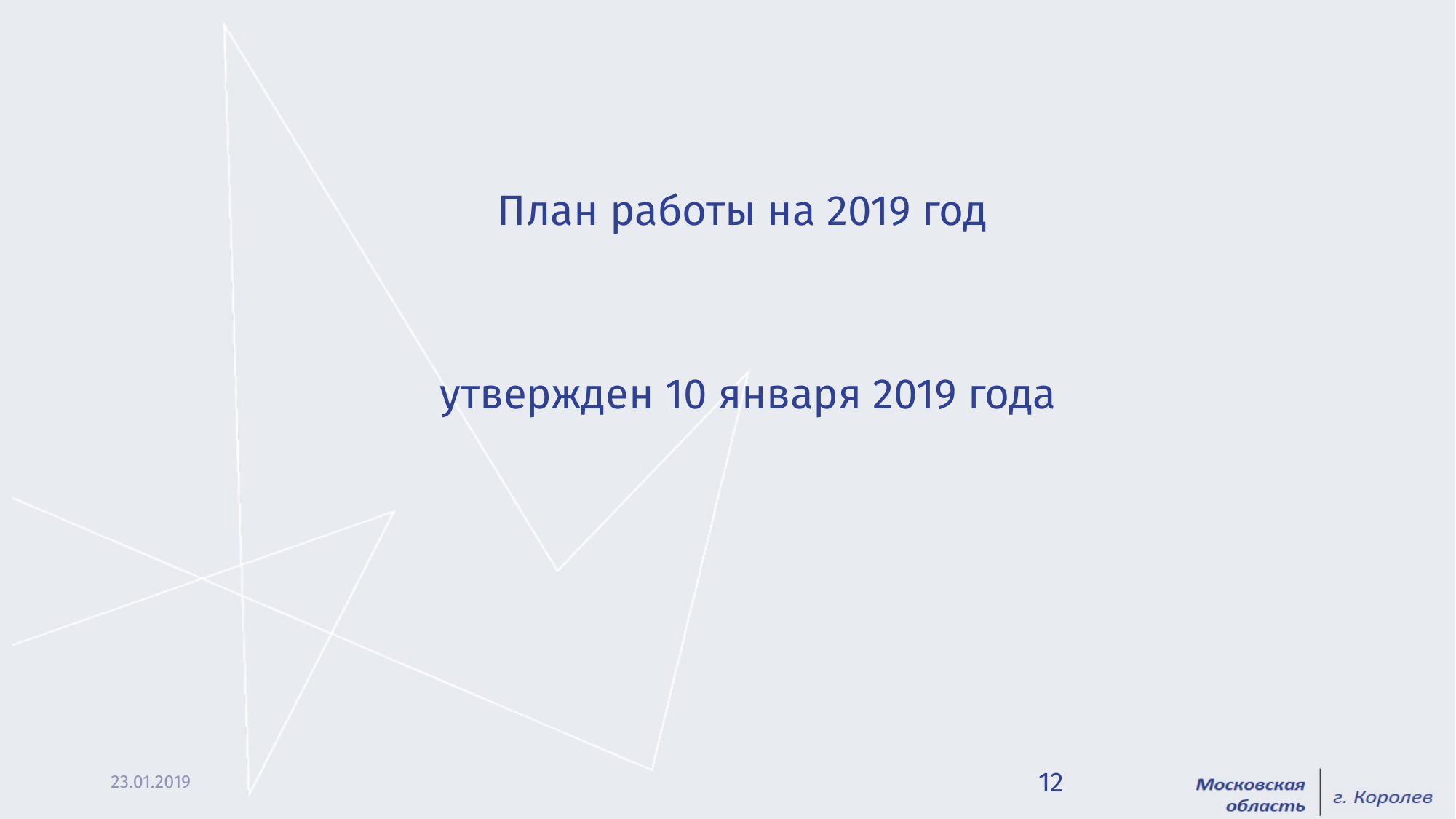

План работы на 2019 год
утвержден 10 января 2019 года
23.01.2019
12